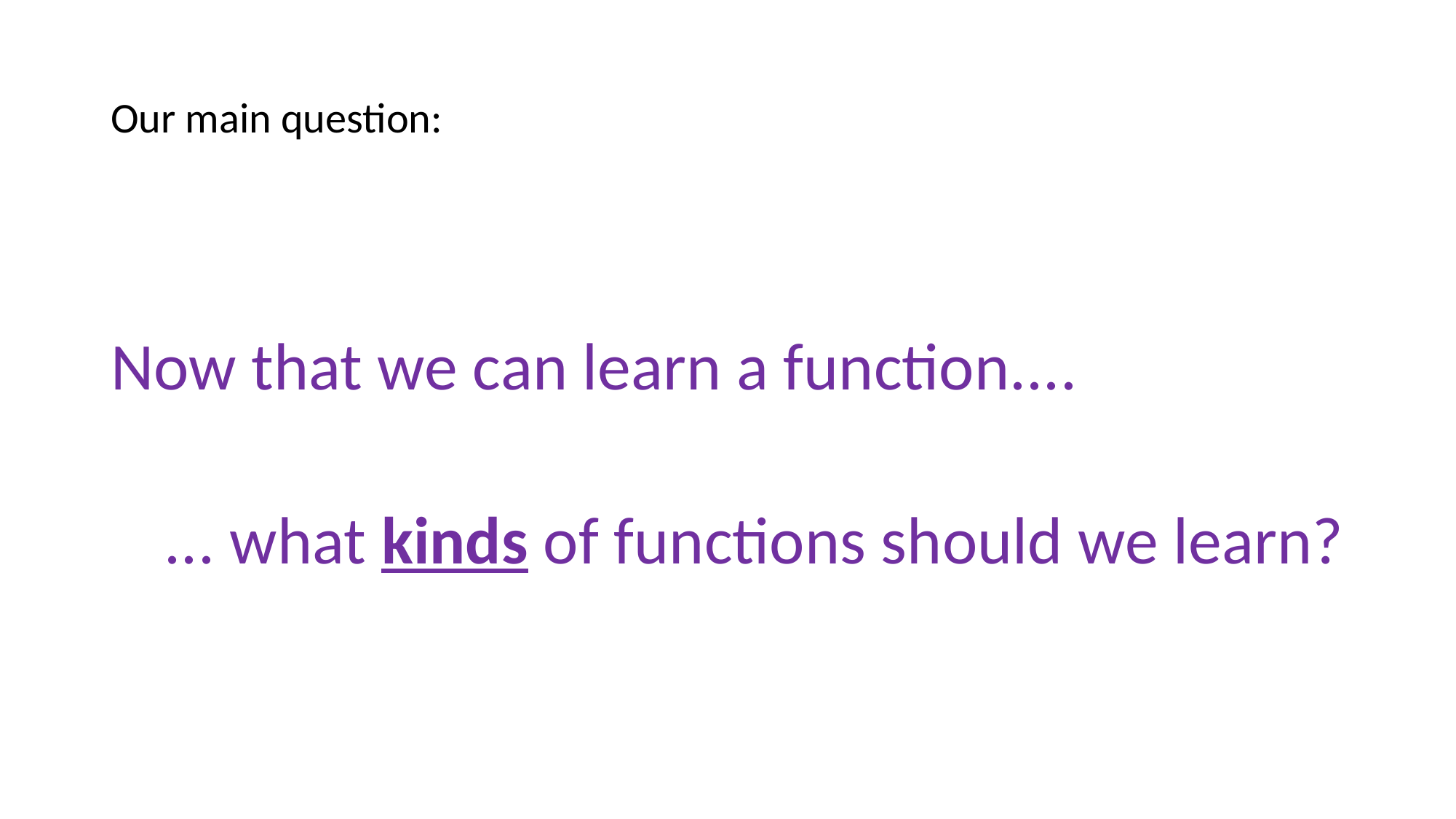

Our main question:

Now that we can learn a function....

... what kinds of functions should we learn?